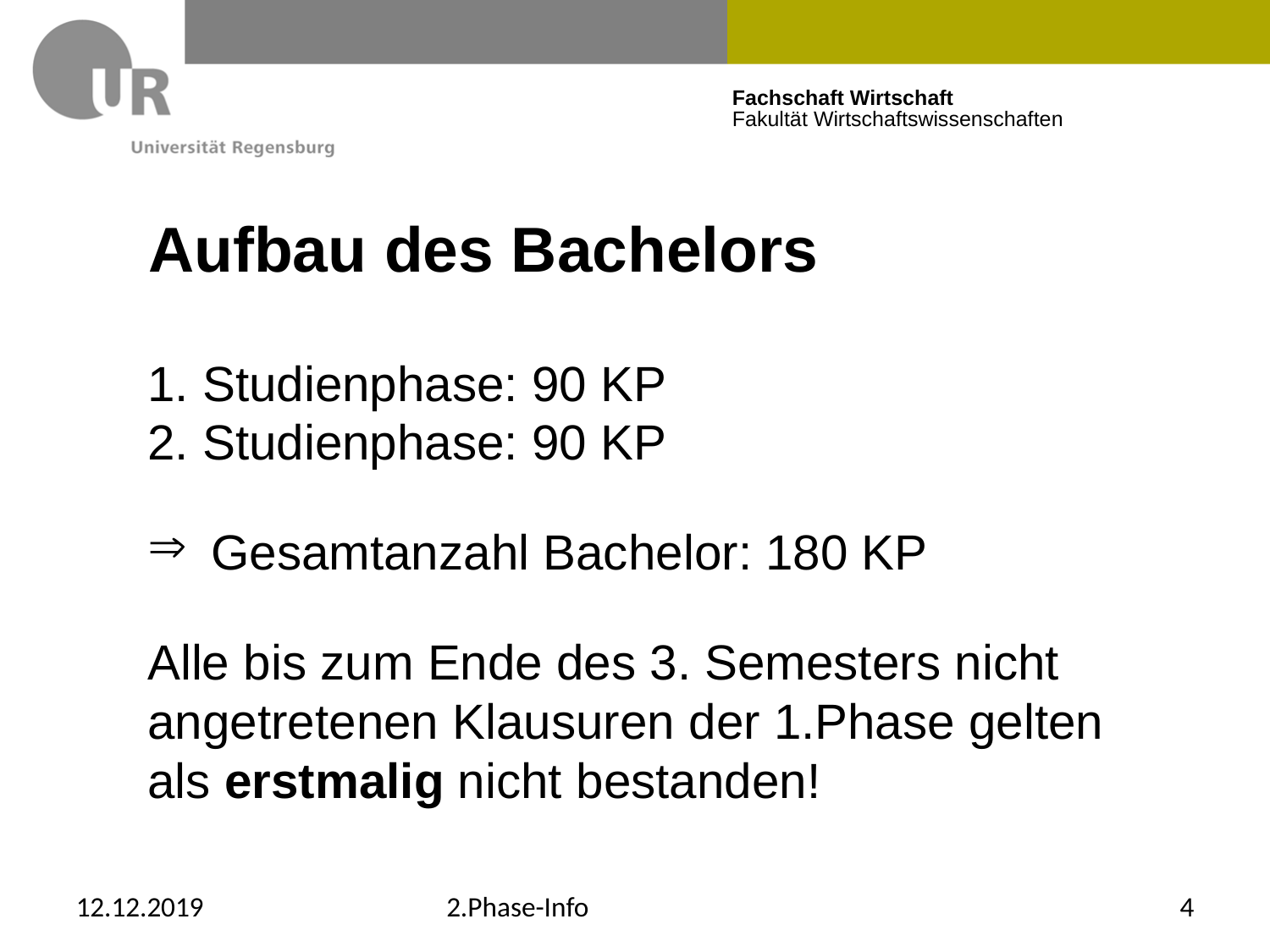

# Aufbau des Bachelors

1. Studienphase: 90 KP
2. Studienphase: 90 KP

Gesamtanzahl Bachelor: 180 KP

Alle bis zum Ende des 3. Semesters nicht
angetretenen Klausuren der 1.Phase gelten
als erstmalig nicht bestanden!

12.12.2019
2.Phase-Info
4